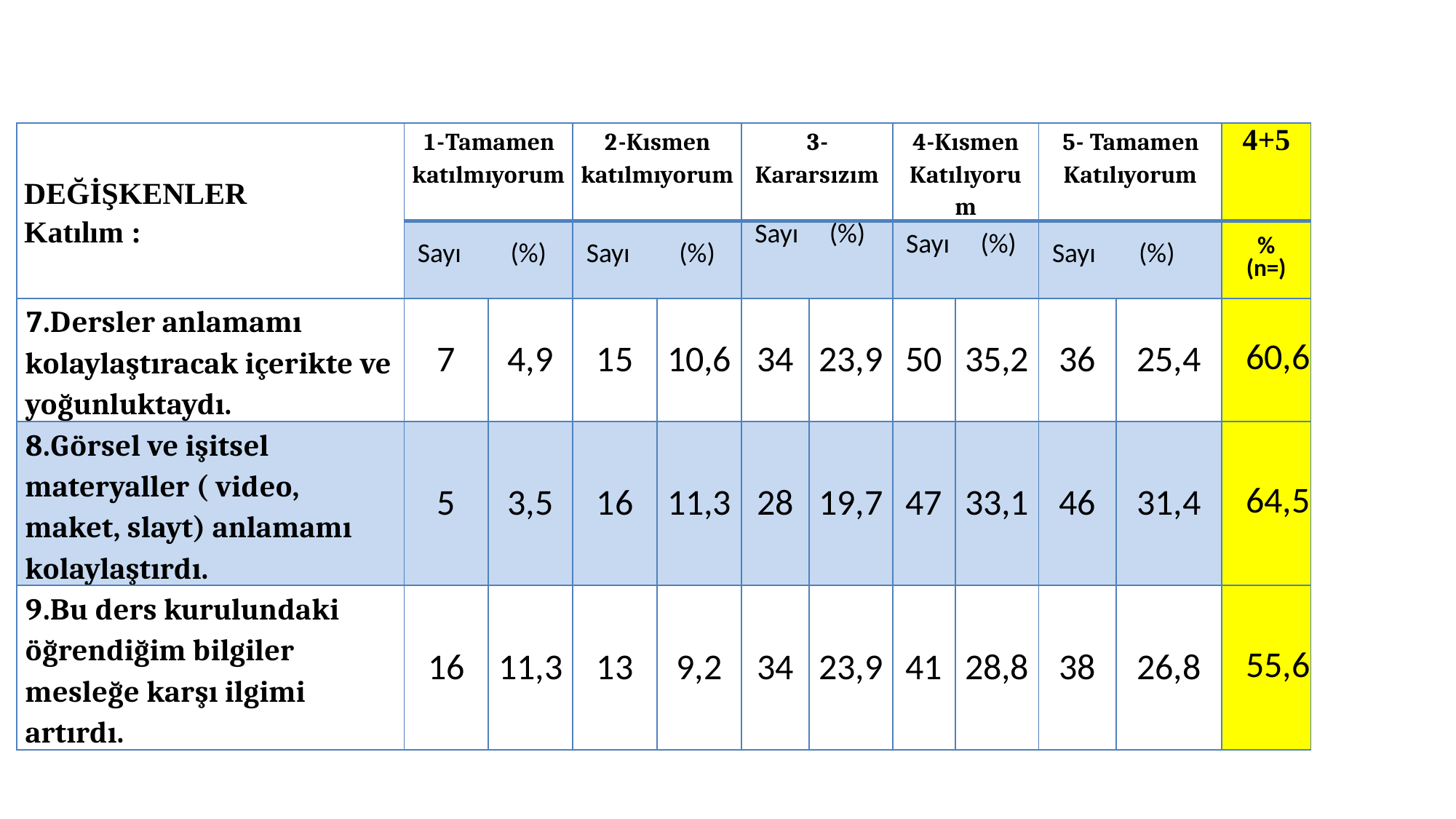

| DEĞİŞKENLER Katılım : | 1-Tamamen katılmıyorum |  | 2-Kısmen katılmıyorum |  | 3-Kararsızım |  | 4-Kısmen Katılıyorum |  | 5- Tamamen Katılıyorum |  | 4+5 |
| --- | --- | --- | --- | --- | --- | --- | --- | --- | --- | --- | --- |
|  | Sayı (%) |  | Sayı (%) |  | Sayı (%) |  | Sayı (%) |  | Sayı (%) |  | % (n=) |
| 7.Dersler anlamamı kolaylaştıracak içerikte ve yoğunluktaydı. | 7 | 4,9 | 15 | 10,6 | 34 | 23,9 | 50 | 35,2 | 36 | 25,4 | 60,6 |
| 8.Görsel ve işitsel materyaller ( video, maket, slayt) anlamamı kolaylaştırdı. | 5 | 3,5 | 16 | 11,3 | 28 | 19,7 | 47 | 33,1 | 46 | 31,4 | 64,5 |
| 9.Bu ders kurulundaki öğrendiğim bilgiler mesleğe karşı ilgimi artırdı. | 16 | 11,3 | 13 | 9,2 | 34 | 23,9 | 41 | 28,8 | 38 | 26,8 | 55,6 |